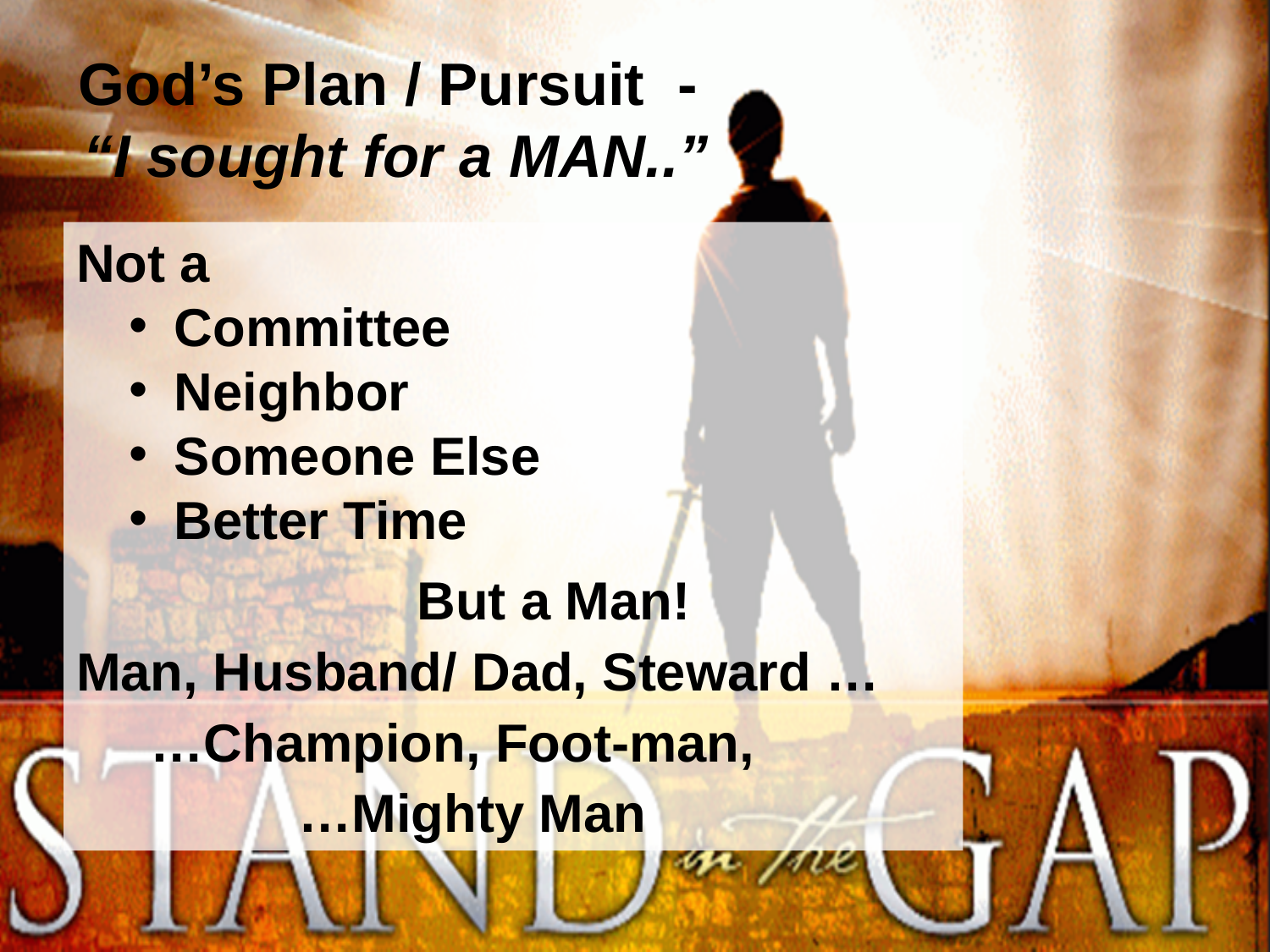

# God’s Plan / Pursuit  - “I sought for a MAN..”
Not a
Committee
Neighbor
Someone Else
Better Time
                       But a Man!
Man, Husband/ Dad, Steward …
     …Champion, Foot-man,
               …Mighty Man